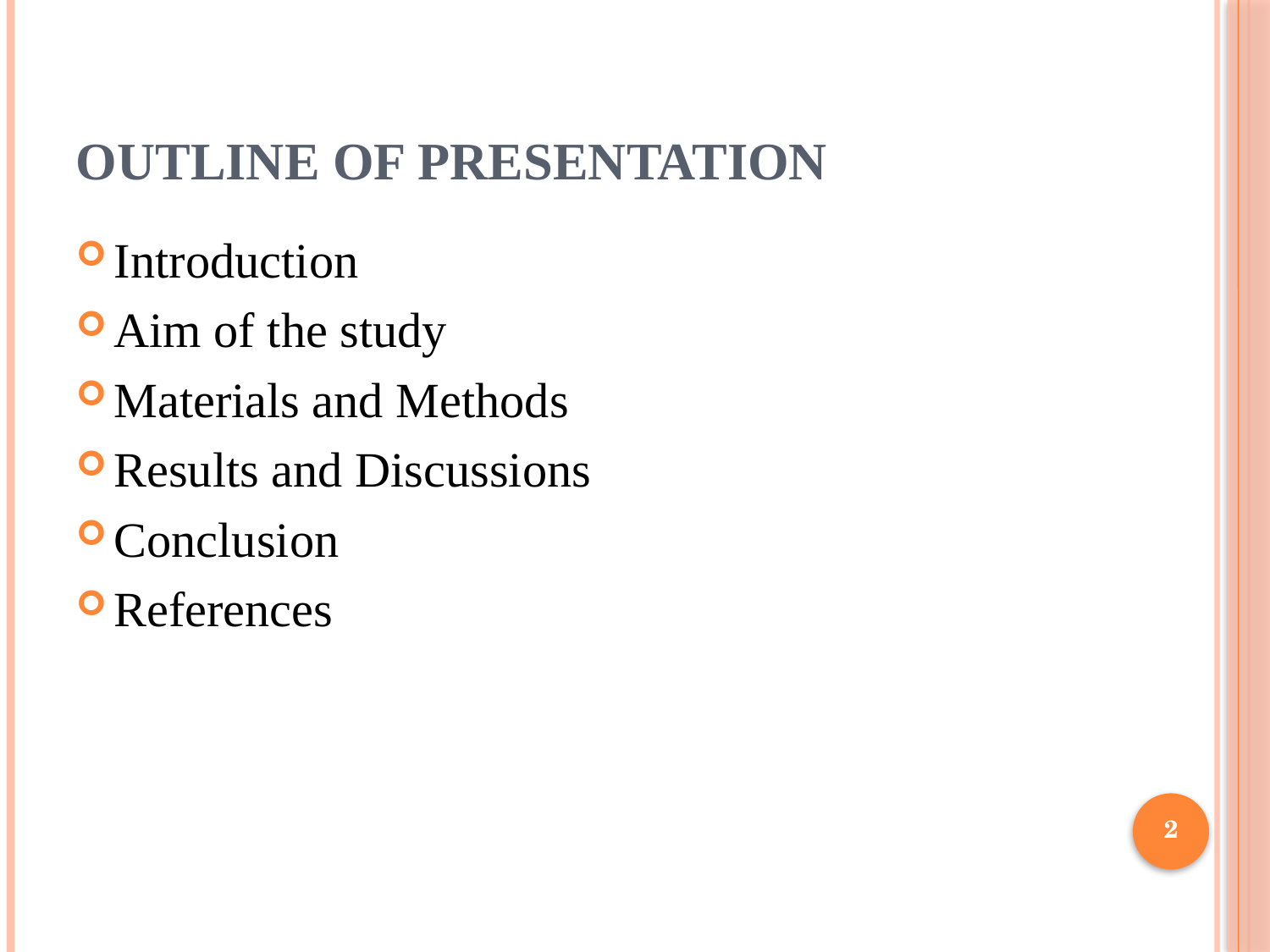

# Outline of presentation
Introduction
Aim of the study
Materials and Methods
Results and Discussions
Conclusion
References

2